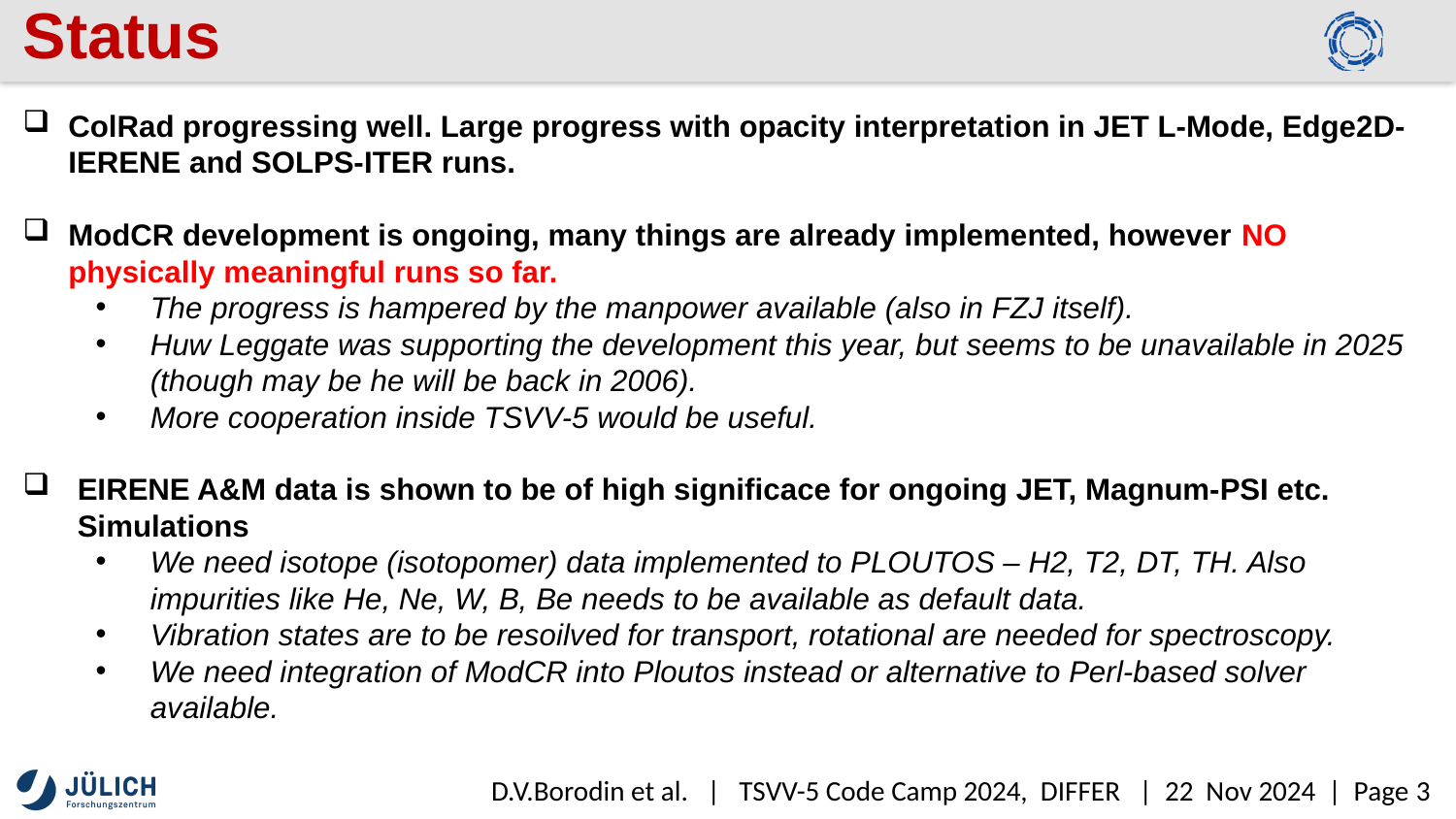

# Status
ColRad progressing well. Large progress with opacity interpretation in JET L-Mode, Edge2D-IERENE and SOLPS-ITER runs.

ModCR development is ongoing, many things are already implemented, however NO physically meaningful runs so far.
The progress is hampered by the manpower available (also in FZJ itself).
Huw Leggate was supporting the development this year, but seems to be unavailable in 2025 (though may be he will be back in 2006).
More cooperation inside TSVV-5 would be useful.

EIRENE A&M data is shown to be of high significace for ongoing JET, Magnum-PSI etc. Simulations
We need isotope (isotopomer) data implemented to PLOUTOS – H2, T2, DT, TH. Also impurities like He, Ne, W, B, Be needs to be available as default data.
Vibration states are to be resoilved for transport, rotational are needed for spectroscopy.
We need integration of ModCR into Ploutos instead or alternative to Perl-based solver available.